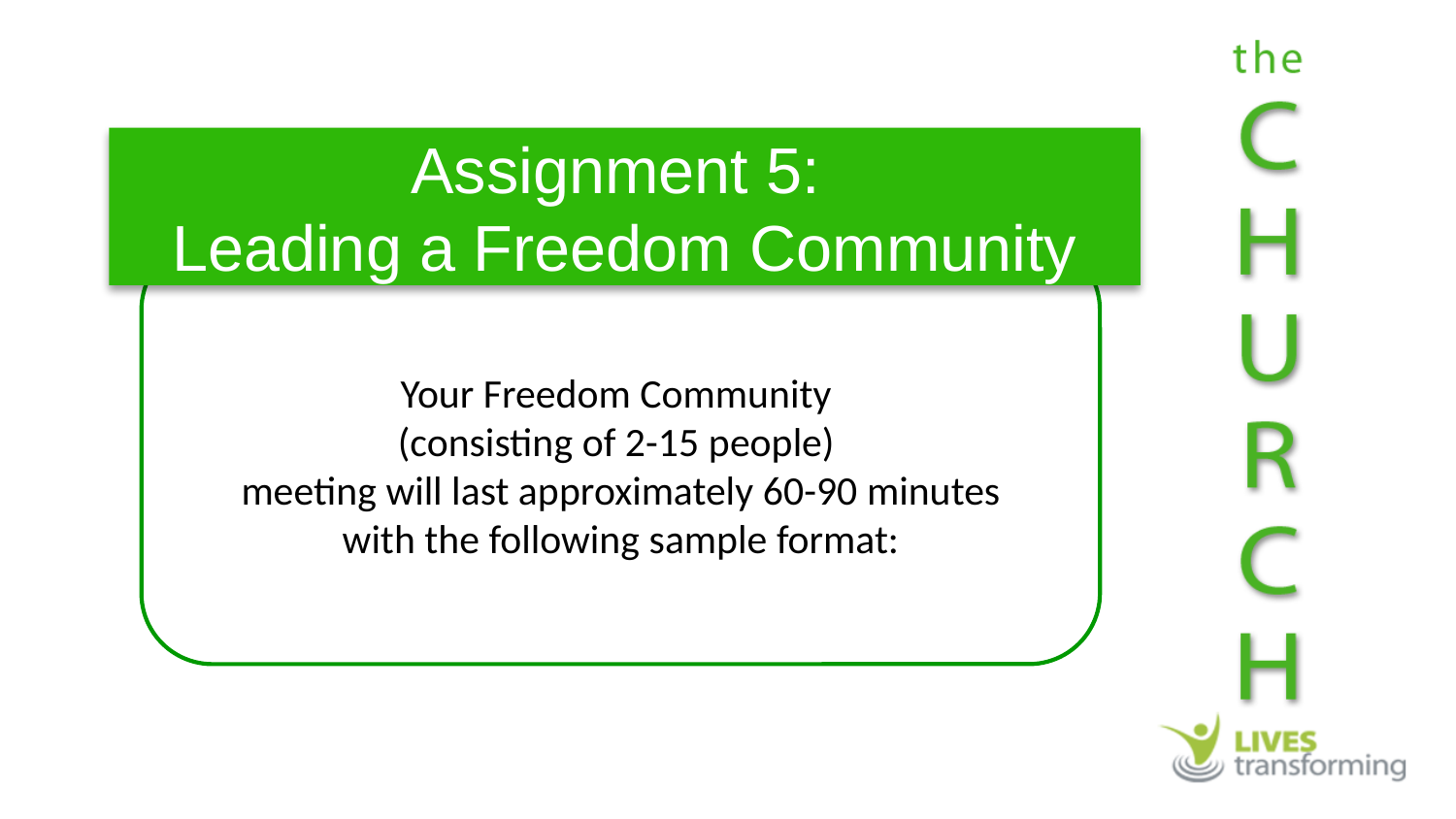

Assignment 5:
Leading a Freedom Community

Your Freedom Community
(consisting of 2-15 people)
meeting will last approximately 60-90 minutes with the following sample format: